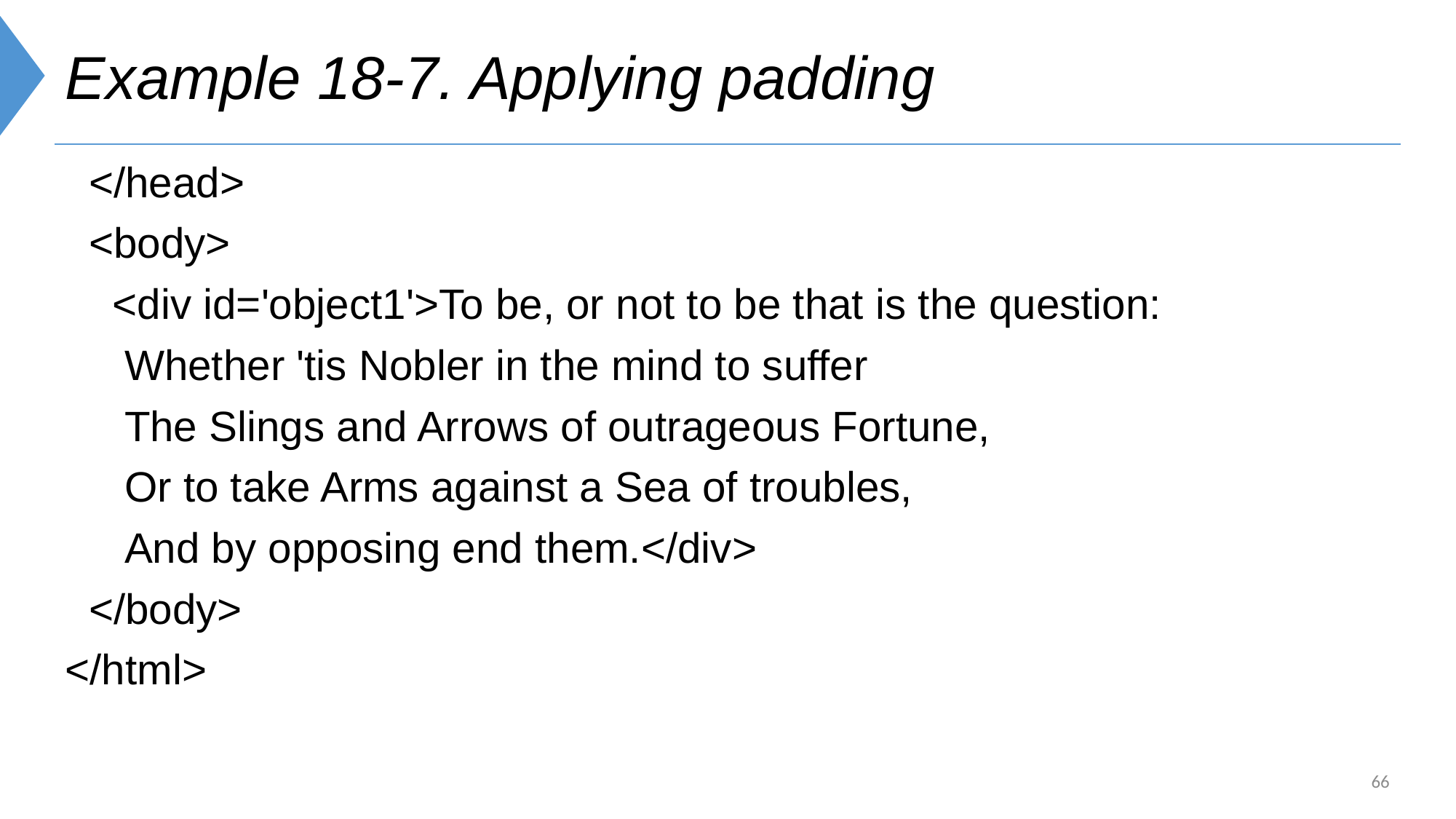

# Example 18-7. Applying padding
  </head>
  <body>
    <div id='object1'>To be, or not to be that is the question:
     Whether 'tis Nobler in the mind to suffer
     The Slings and Arrows of outrageous Fortune,
     Or to take Arms against a Sea of troubles,
     And by opposing end them.</div>
  </body>
</html>
66